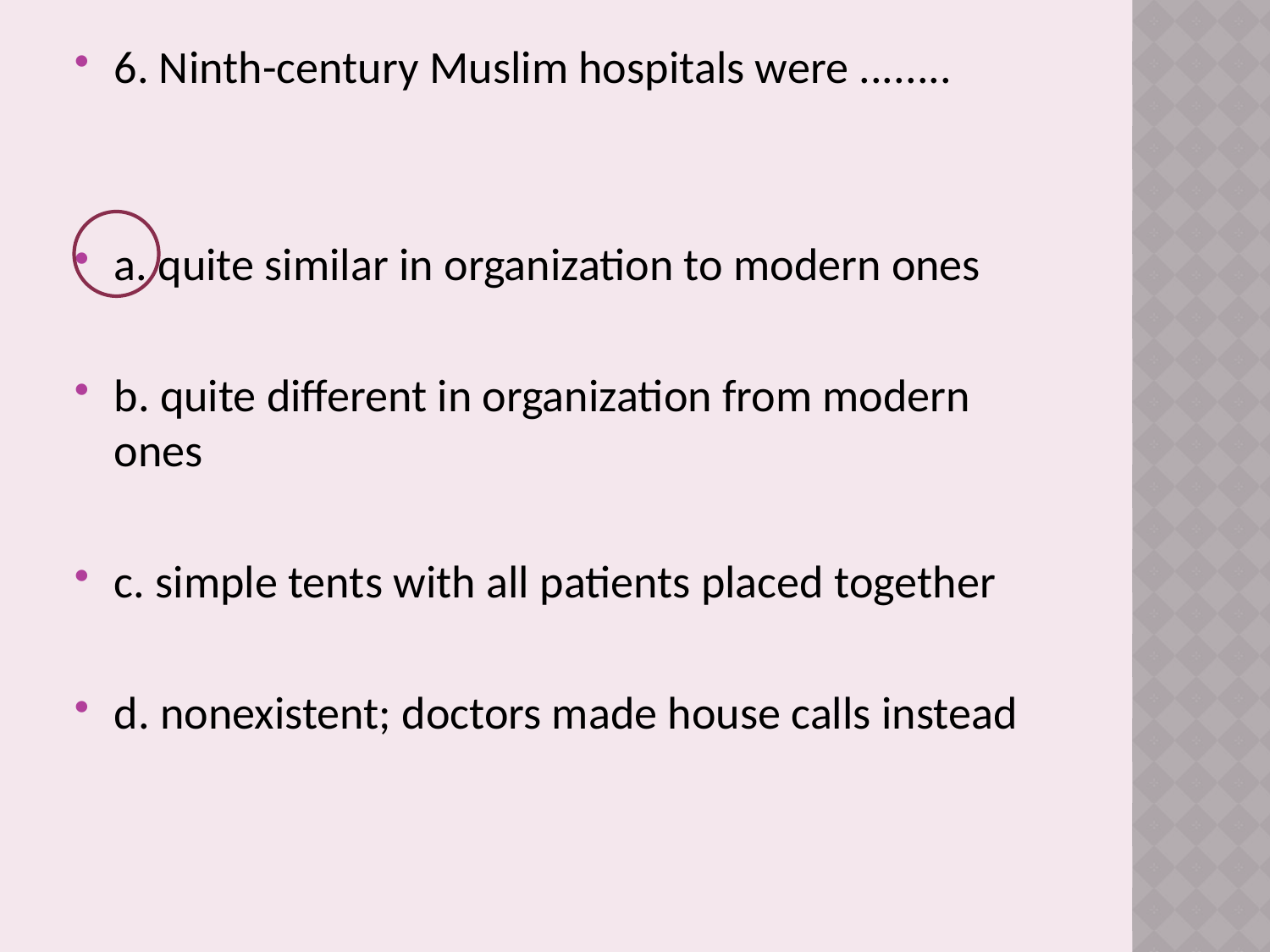

6. Ninth-century Muslim hospitals were ........

a. quite similar in organization to modern ones

b. quite different in organization from modern ones

c. simple tents with all patients placed together

d. nonexistent; doctors made house calls instead